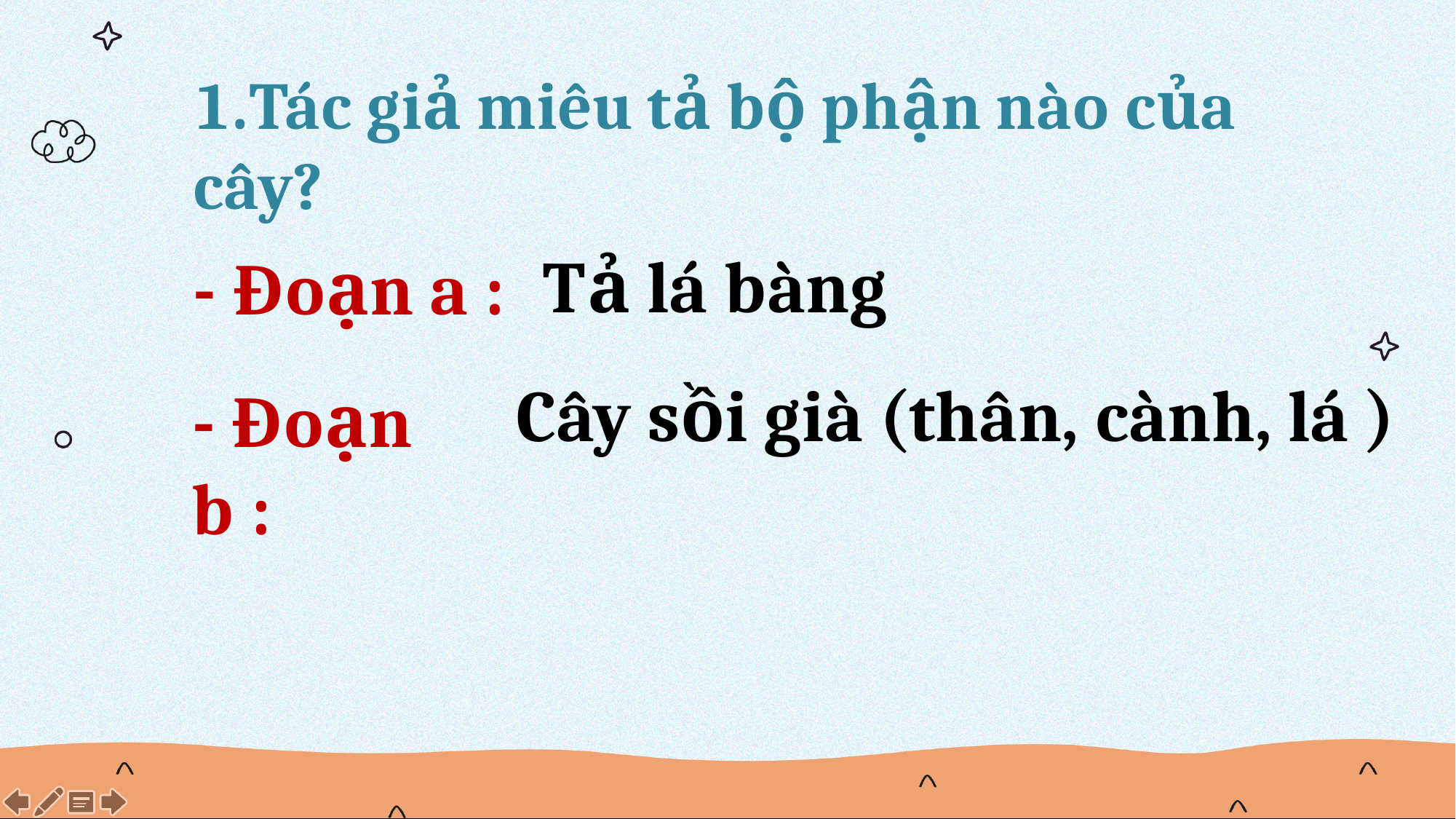

# 1.Tác giả miêu tả bộ phận nào của cây?
Tả lá bàng
- Đoạn a :
  Cây sồi già (thân, cành, lá )
- Đoạn b :